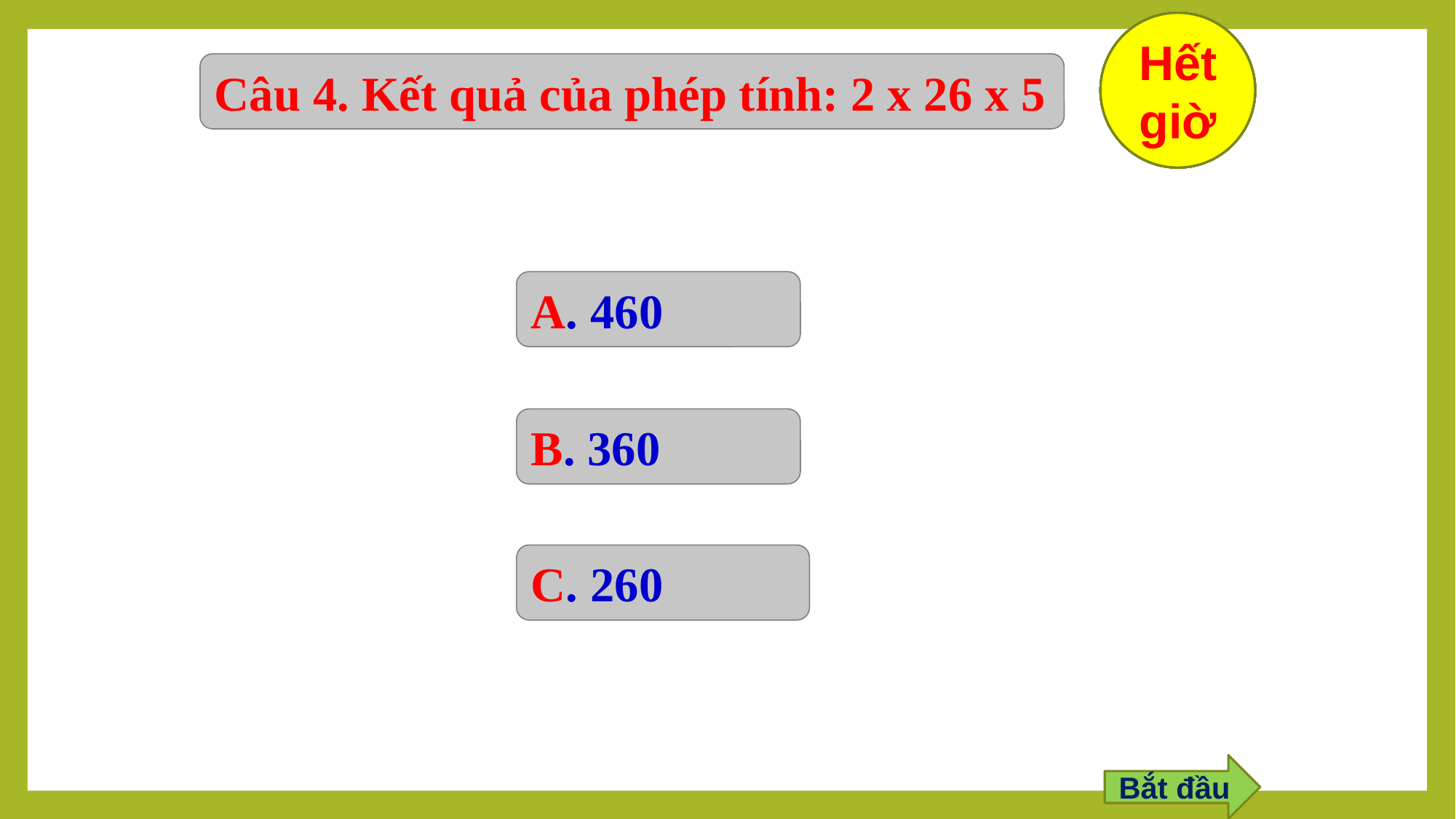

10
9
8
7
6
5
4
3
2
1
Hết giờ
Câu 4. Kết quả của phép tính: 2 x 26 x 5
A. 460
B. 360
C. 260
Bắt đầu